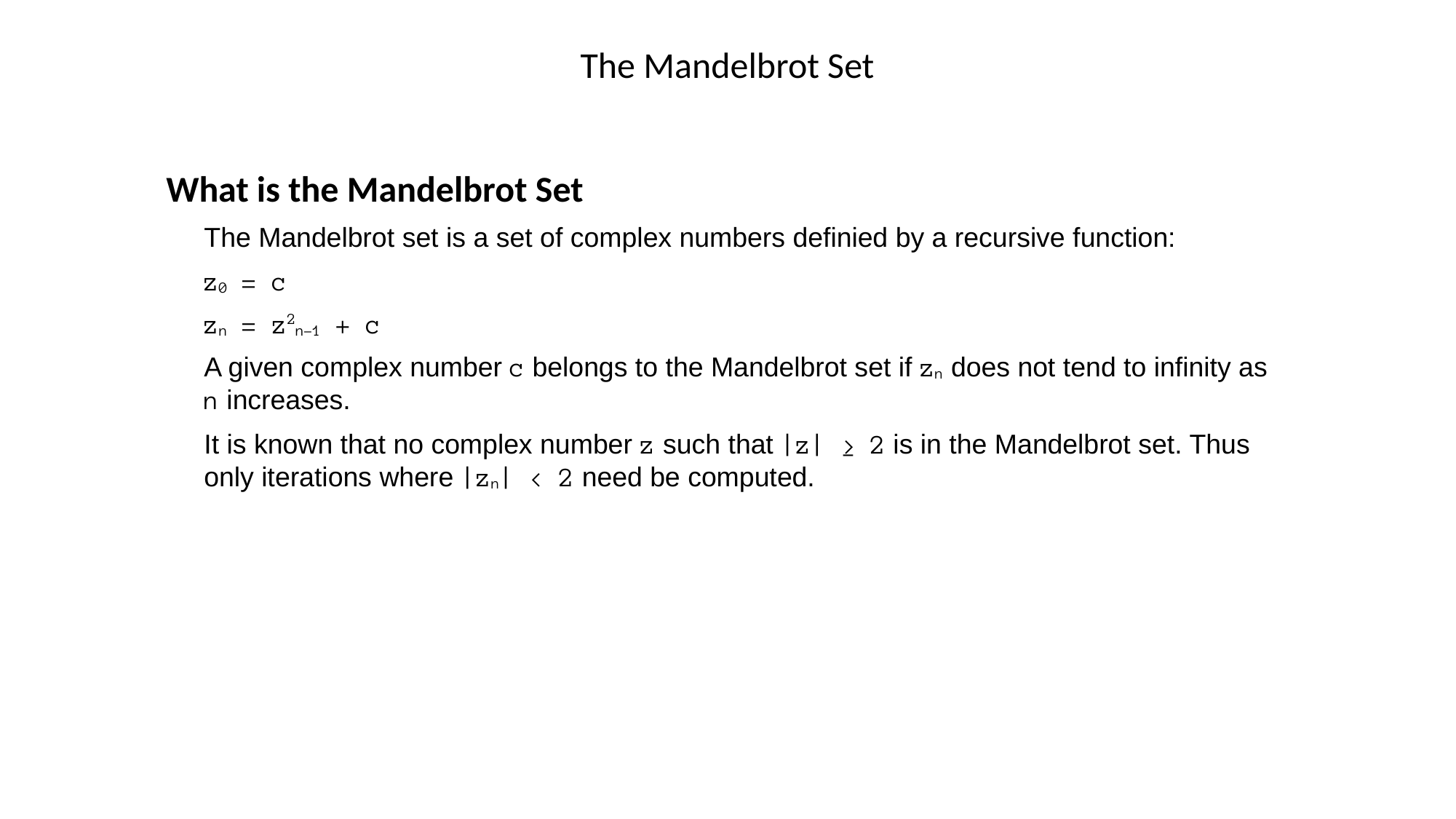

# The Mandelbrot Set
What is the Mandelbrot Set
The Mandelbrot set is a set of complex numbers definied by a recursive function:
z0 = c
zn = z2n-1 + c
A given complex number c belongs to the Mandelbrot set if zn does not tend to infinity as n increases.
It is known that no complex number z such that |z| ≥ 2 is in the Mandelbrot set. Thus only iterations where |zn| < 2 need be computed.